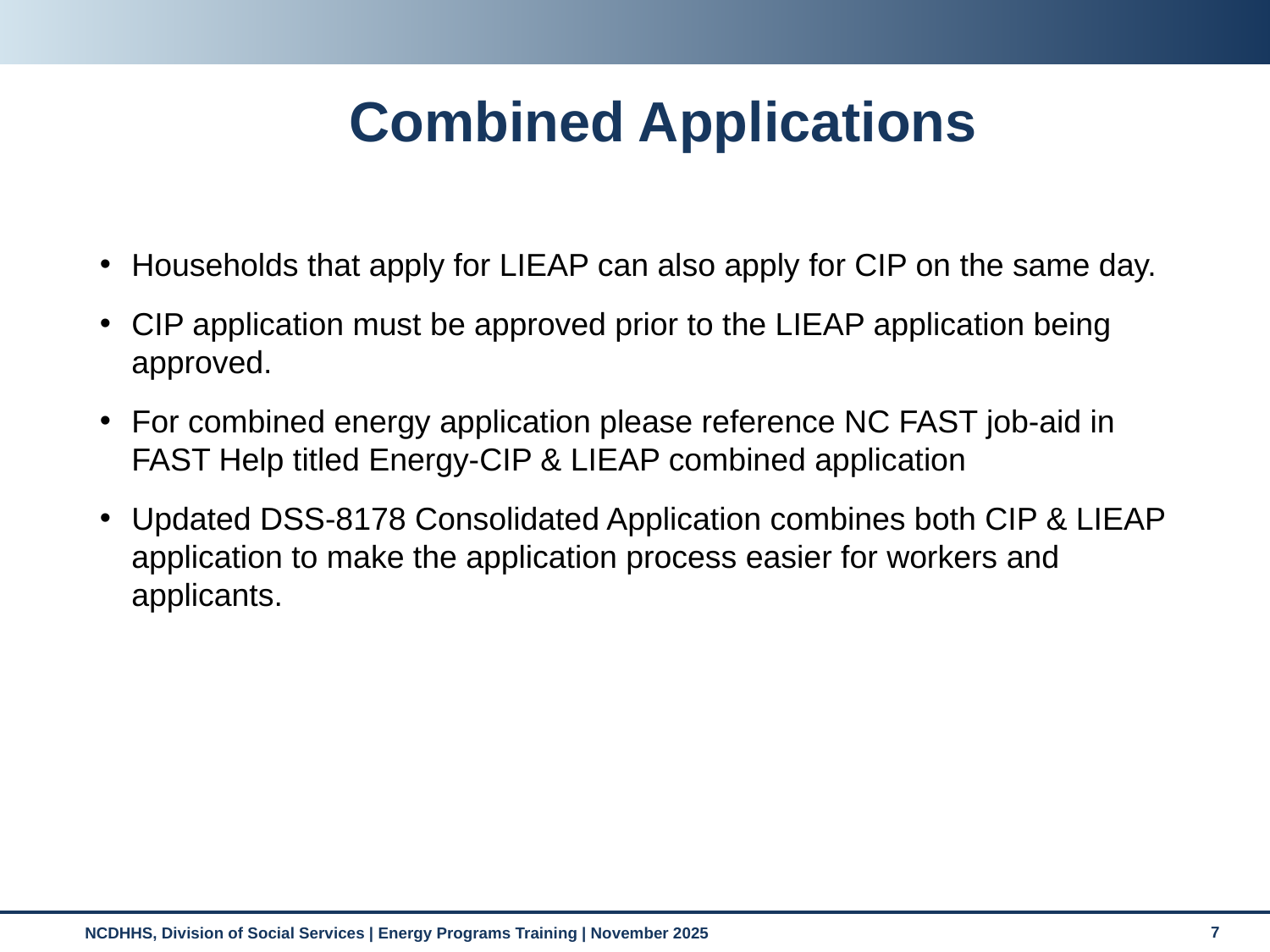

# Combined Applications
Households that apply for LIEAP can also apply for CIP on the same day.
CIP application must be approved prior to the LIEAP application being approved.
For combined energy application please reference NC FAST job-aid in FAST Help titled Energy-CIP & LIEAP combined application
Updated DSS-8178 Consolidated Application combines both CIP & LIEAP application to make the application process easier for workers and applicants.